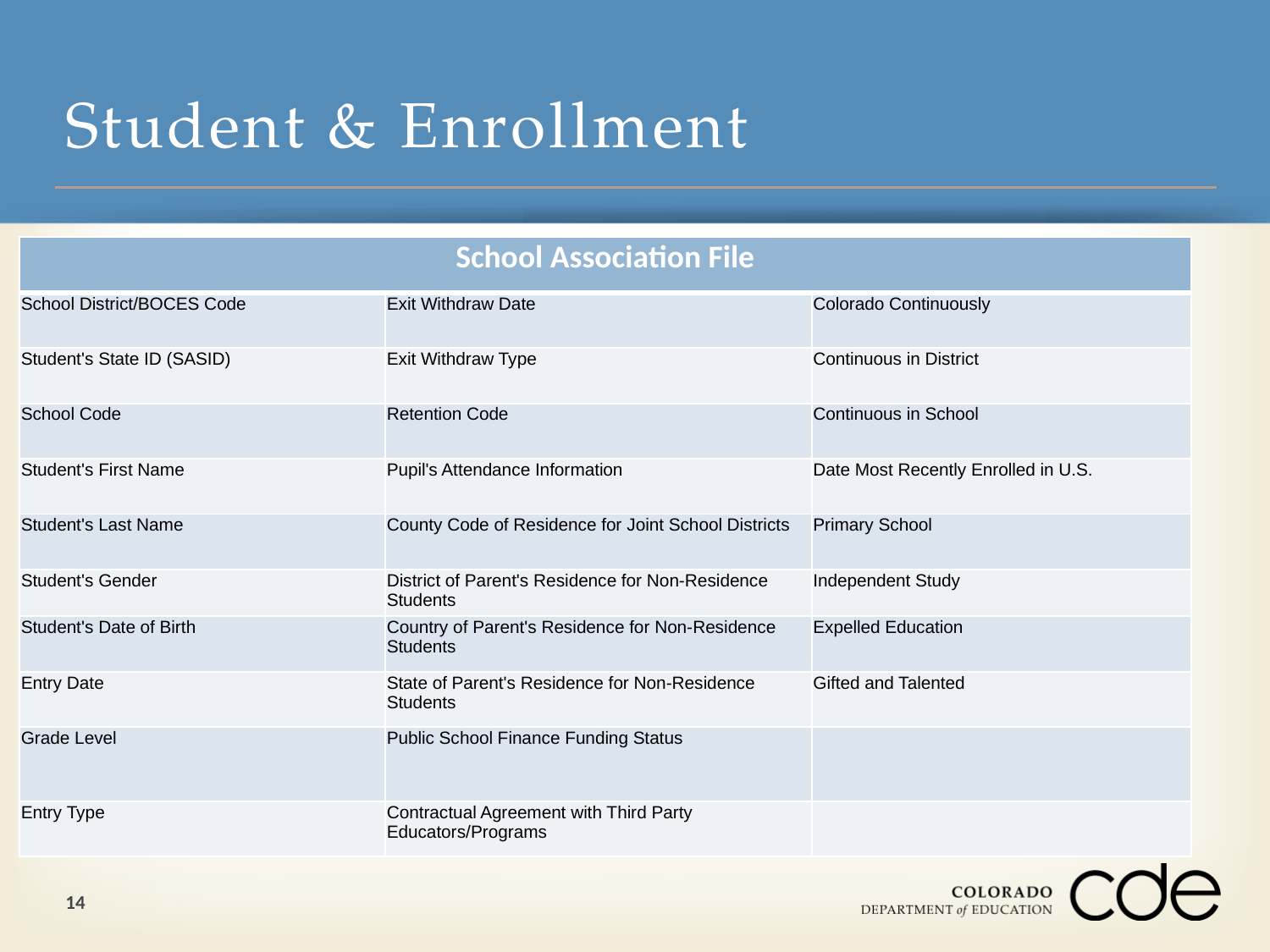

Student & Enrollment
| School Association File |  |  |
| --- | --- | --- |
| School District/BOCES Code | Exit Withdraw Date | Colorado Continuously |
| Student's State ID (SASID) | Exit Withdraw Type | Continuous in District |
| School Code | Retention Code | Continuous in School |
| Student's First Name | Pupil's Attendance Information | Date Most Recently Enrolled in U.S. |
| Student's Last Name | County Code of Residence for Joint School Districts | Primary School |
| Student's Gender | District of Parent's Residence for Non-Residence Students | Independent Study |
| Student's Date of Birth | Country of Parent's Residence for Non-Residence Students | Expelled Education |
| Entry Date | State of Parent's Residence for Non-Residence Students | Gifted and Talented |
| Grade Level | Public School Finance Funding Status |  |
| Entry Type | Contractual Agreement with Third Party Educators/Programs |  |
14